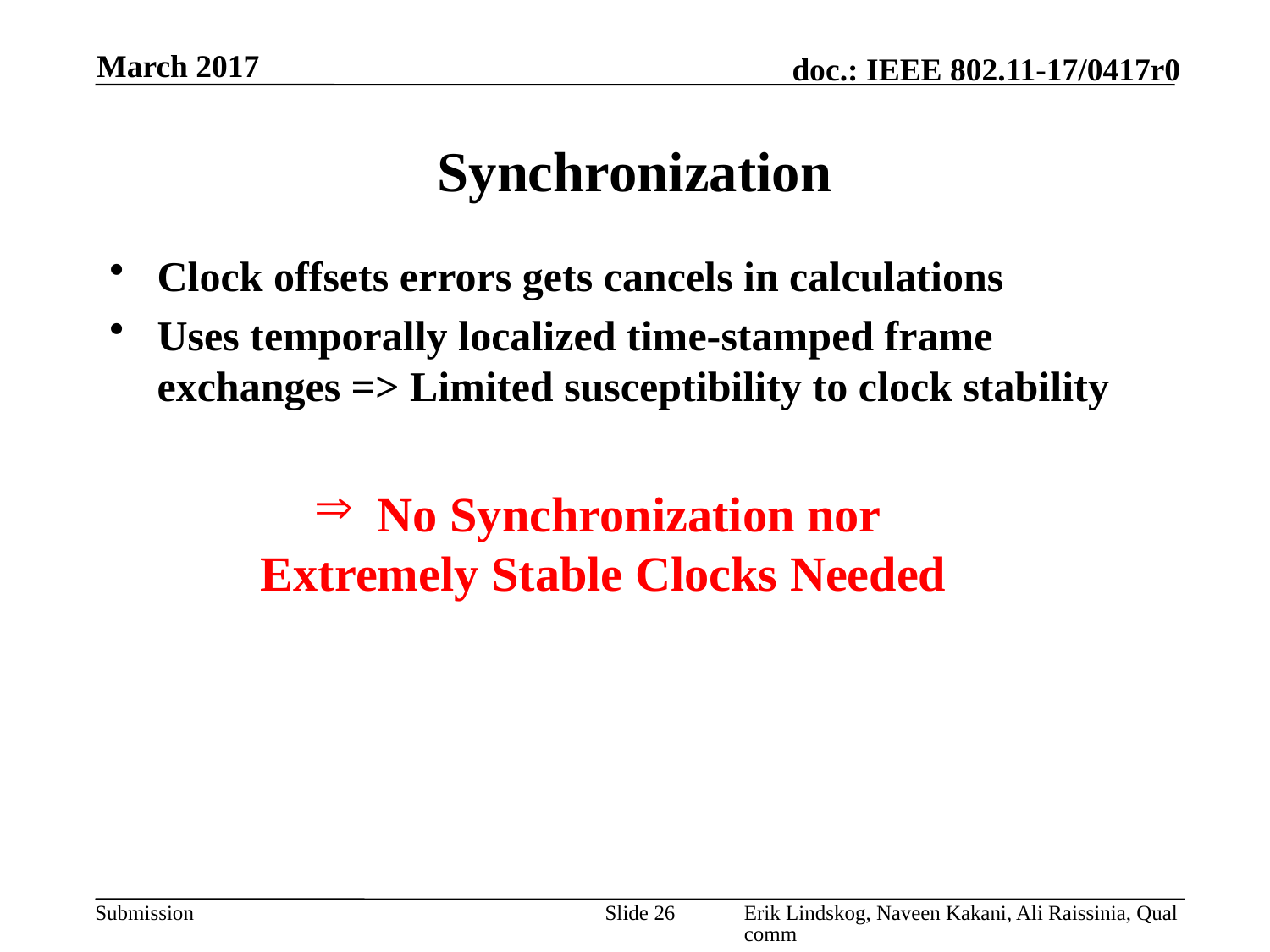

March 2017
# Synchronization
Clock offsets errors gets cancels in calculations
Uses temporally localized time-stamped frame exchanges => Limited susceptibility to clock stability
No Synchronization nor
Extremely Stable Clocks Needed
Slide 26
Erik Lindskog, Naveen Kakani, Ali Raissinia, Qualcomm